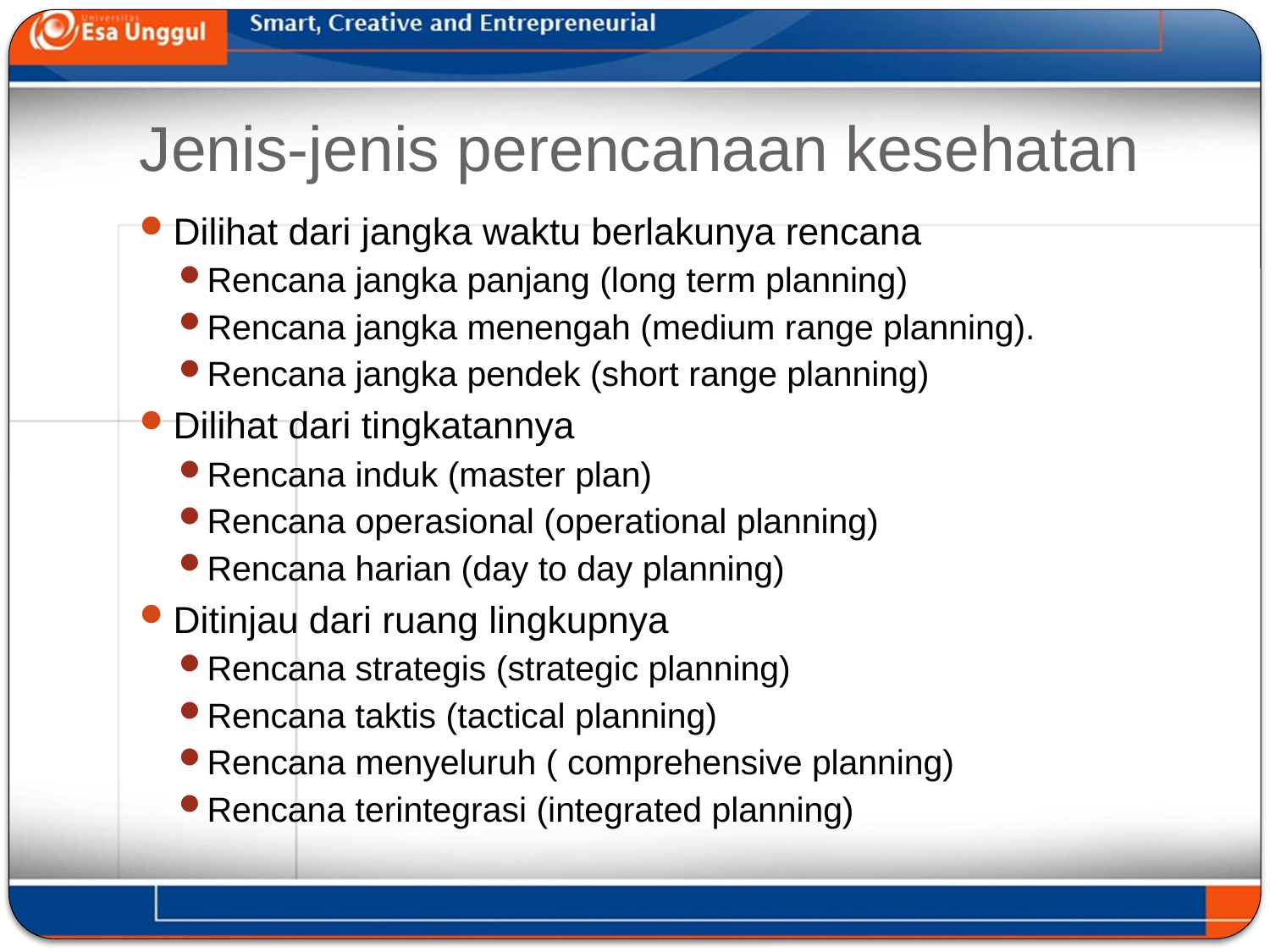

# Jenis-jenis perencanaan kesehatan
Dilihat dari jangka waktu berlakunya rencana
Rencana jangka panjang (long term planning)
Rencana jangka menengah (medium range planning).
Rencana jangka pendek (short range planning)
Dilihat dari tingkatannya
Rencana induk (master plan)
Rencana operasional (operational planning)
Rencana harian (day to day planning)
Ditinjau dari ruang lingkupnya
Rencana strategis (strategic planning)
Rencana taktis (tactical planning)
Rencana menyeluruh ( comprehensive planning)
Rencana terintegrasi (integrated planning)